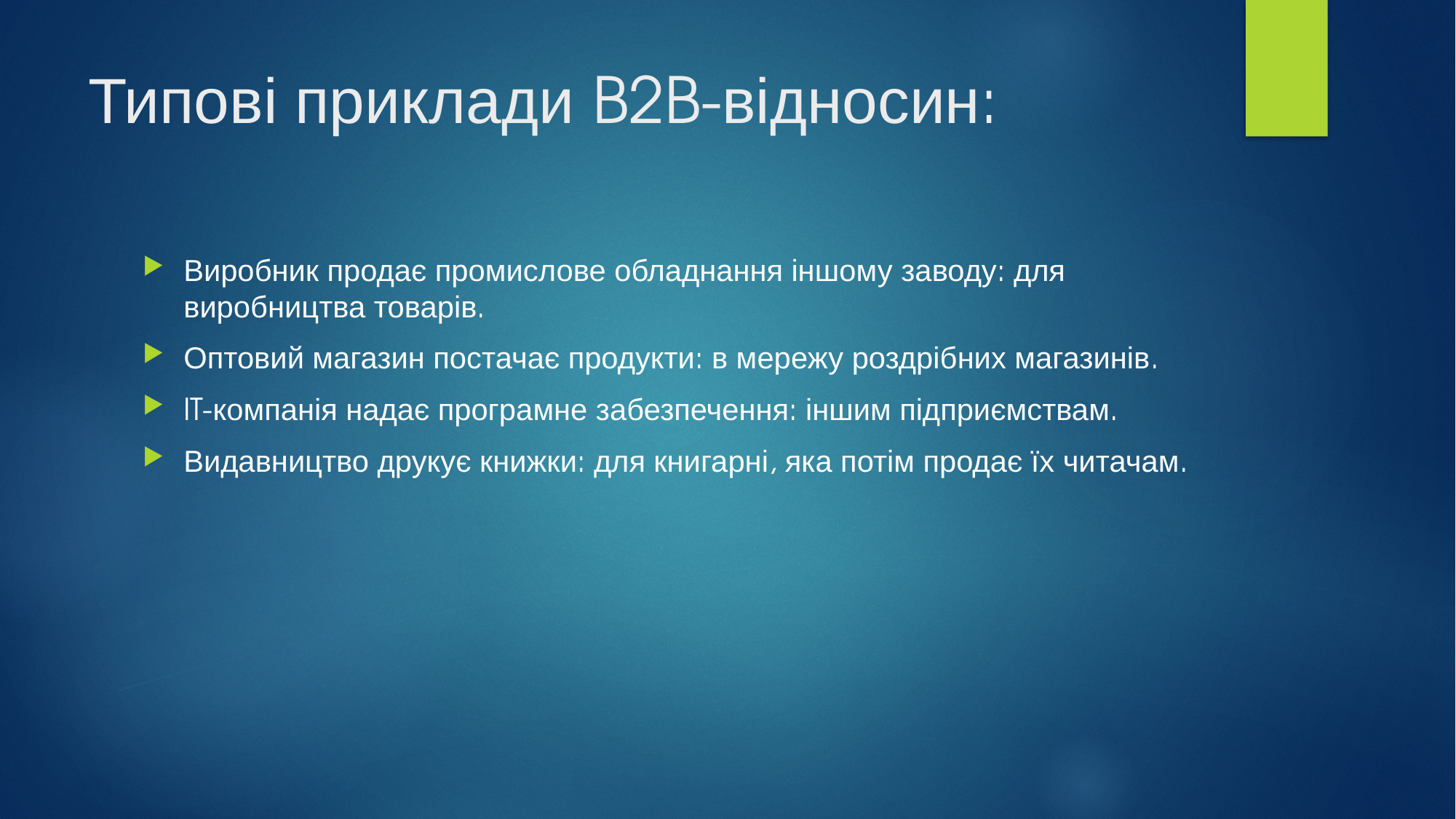

# Типові приклади B2B-відносин:
Виробник продає промислове обладнання іншому заводу: для виробництва товарів.
Оптовий магазин постачає продукти: в мережу роздрібних магазинів.
IT-компанія надає програмне забезпечення: іншим підприємствам.
Видавництво друкує книжки: для книгарні, яка потім продає їх читачам.